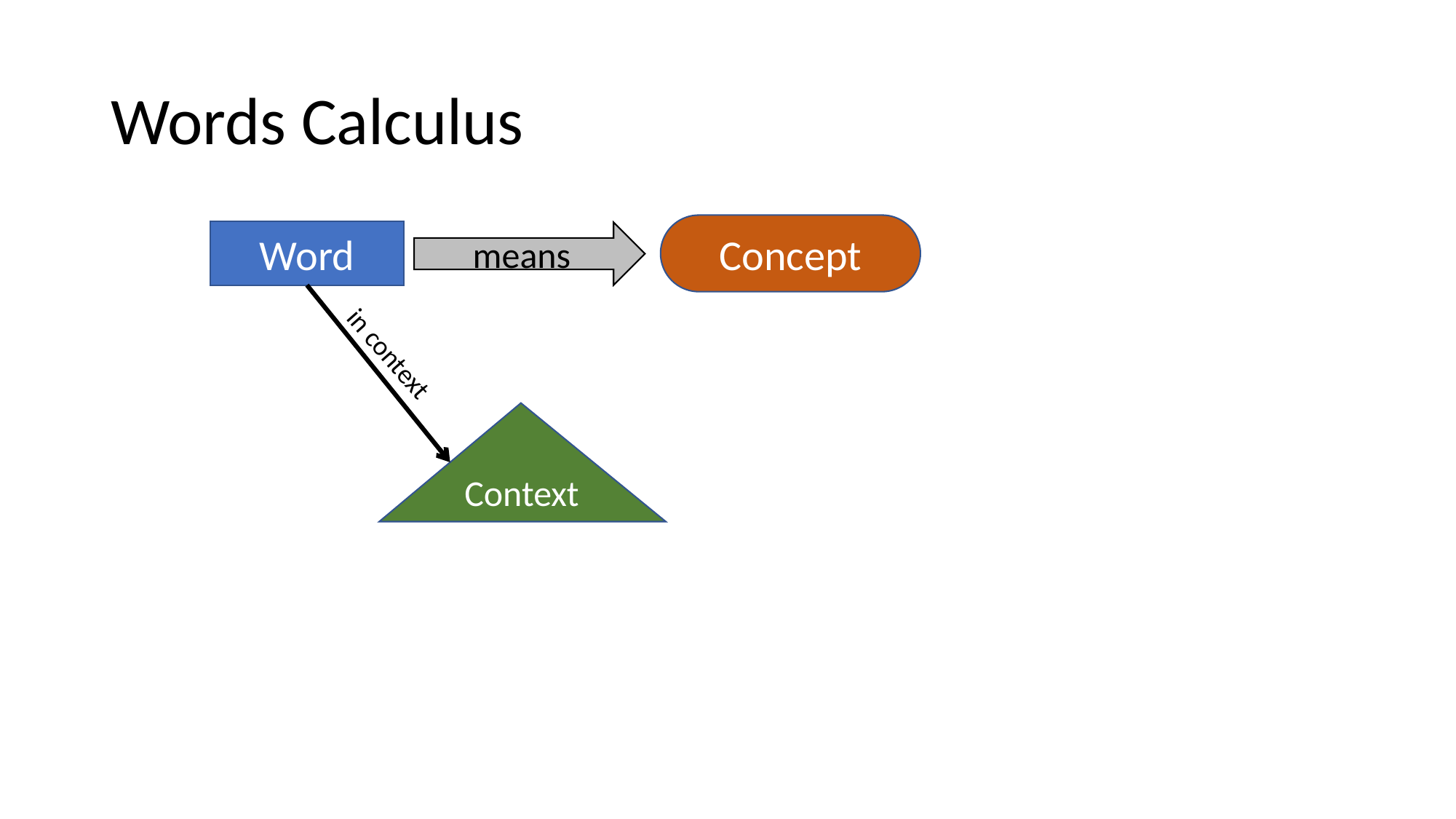

# Words Calculus
Concept
Word
means
in context
Context